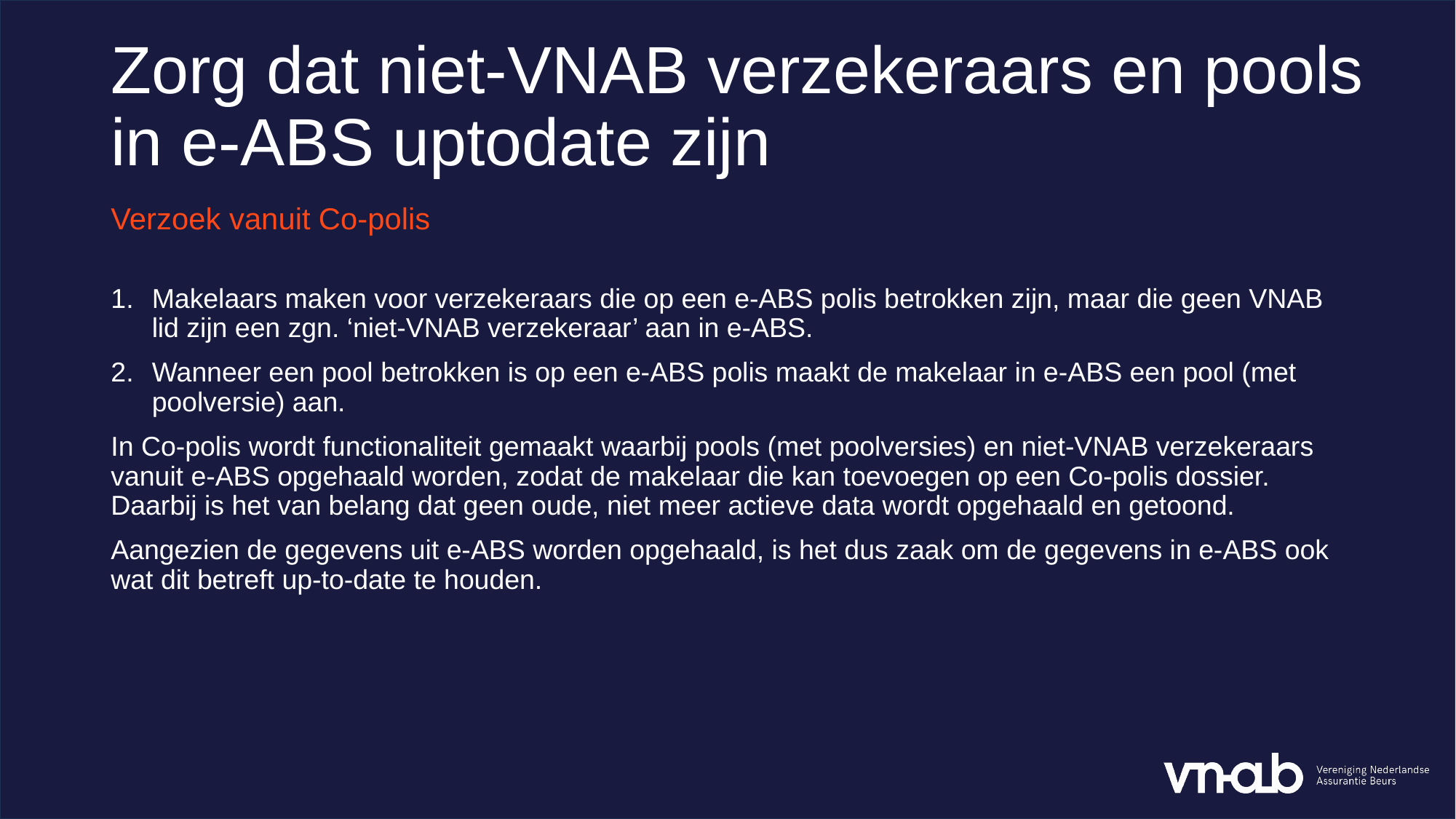

Zorg dat niet-VNAB verzekeraars en pools in e-ABS uptodate zijn
Verzoek vanuit Co-polis
Makelaars maken voor verzekeraars die op een e-ABS polis betrokken zijn, maar die geen VNAB lid zijn een zgn. ‘niet-VNAB verzekeraar’ aan in e-ABS.
Wanneer een pool betrokken is op een e-ABS polis maakt de makelaar in e-ABS een pool (met poolversie) aan.
In Co-polis wordt functionaliteit gemaakt waarbij pools (met poolversies) en niet-VNAB verzekeraars vanuit e-ABS opgehaald worden, zodat de makelaar die kan toevoegen op een Co-polis dossier. Daarbij is het van belang dat geen oude, niet meer actieve data wordt opgehaald en getoond.
Aangezien de gegevens uit e-ABS worden opgehaald, is het dus zaak om de gegevens in e-ABS ook wat dit betreft up-to-date te houden.